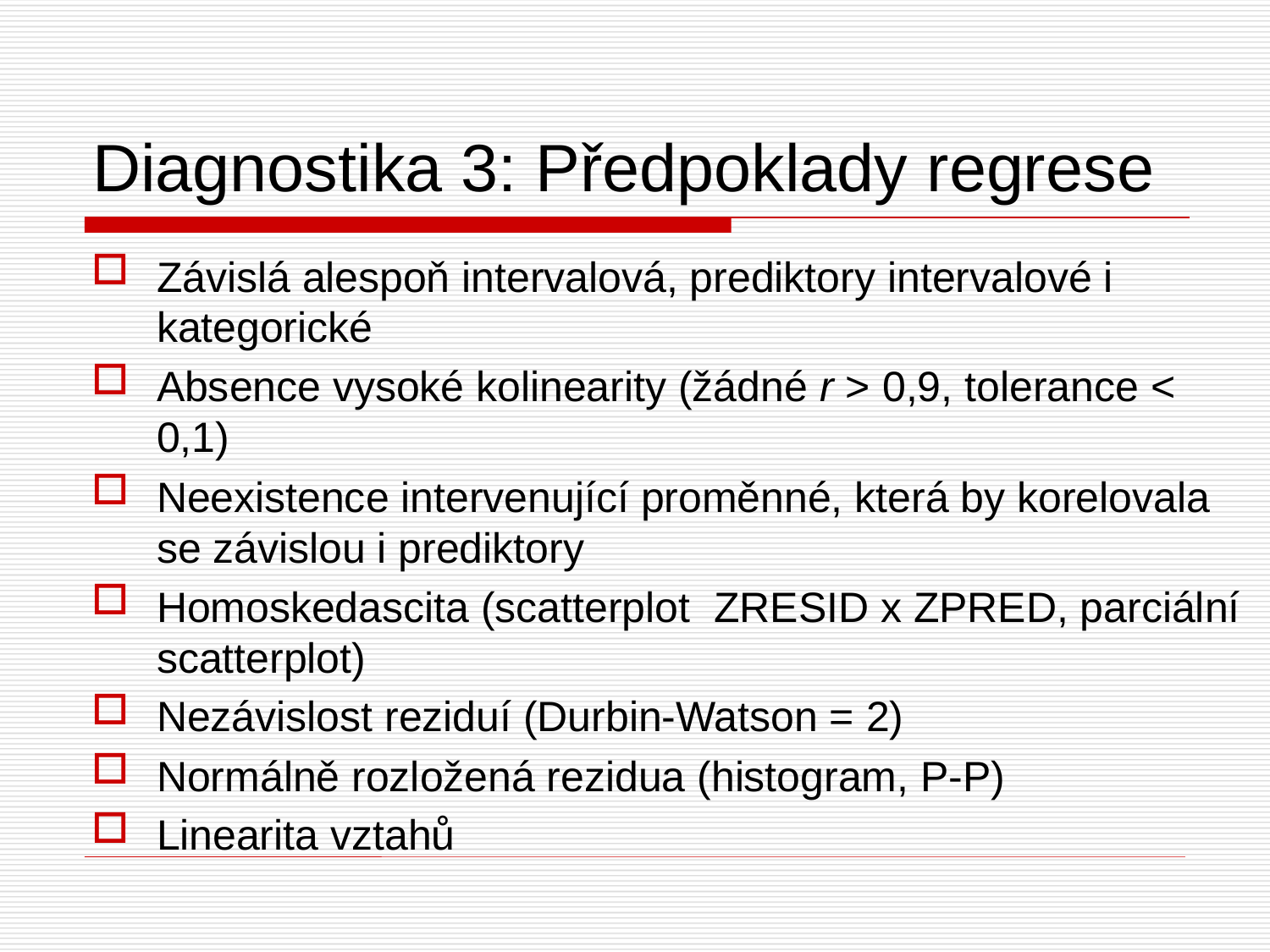

# Diagnostika 3: Předpoklady regrese
Závislá alespoň intervalová, prediktory intervalové i kategorické
Absence vysoké kolinearity (žádné r > 0,9, tolerance < 0,1)
Neexistence intervenující proměnné, která by korelovala se závislou i prediktory
Homoskedascita (scatterplot  ZRESID x ZPRED, parciální scatterplot)
Nezávislost reziduí (Durbin-Watson = 2)
Normálně rozložená rezidua (histogram, P-P)
Linearita vztahů